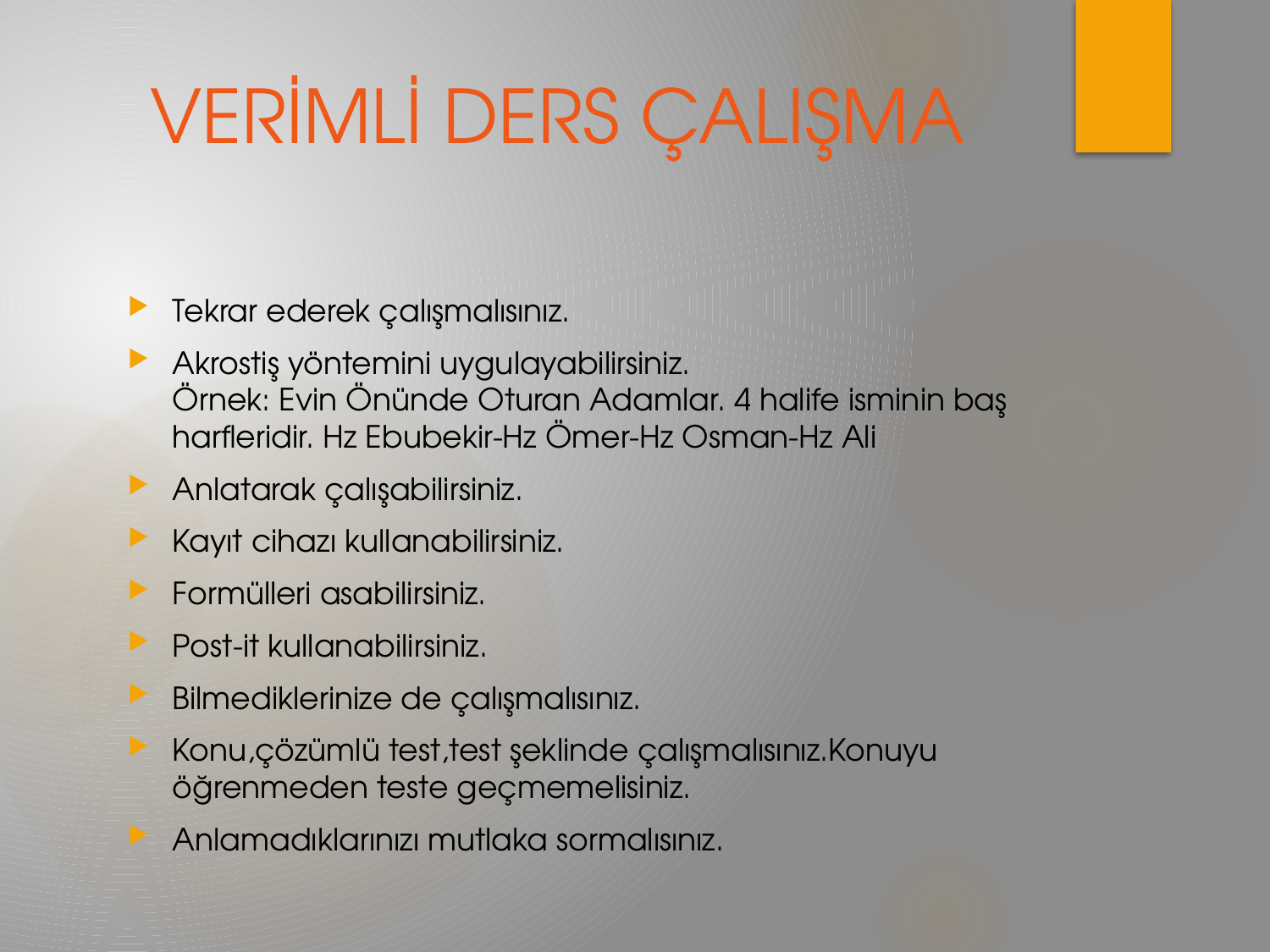

# VERİMLİ DERS ÇALIŞMA
Tekrar ederek çalışmalısınız.
Akrostiş yöntemini uygulayabilirsiniz.
Örnek: Evin Önünde Oturan Adamlar. 4 halife isminin baş harfleridir. Hz Ebubekir-Hz Ömer-Hz Osman-Hz Ali
Anlatarak çalışabilirsiniz.
Kayıt cihazı kullanabilirsiniz.
Formülleri asabilirsiniz.
Post-it kullanabilirsiniz.
Bilmediklerinize de çalışmalısınız.
Konu,çözümlü test,test şeklinde çalışmalısınız.Konuyu öğrenmeden teste geçmemelisiniz.
Anlamadıklarınızı mutlaka sormalısınız.